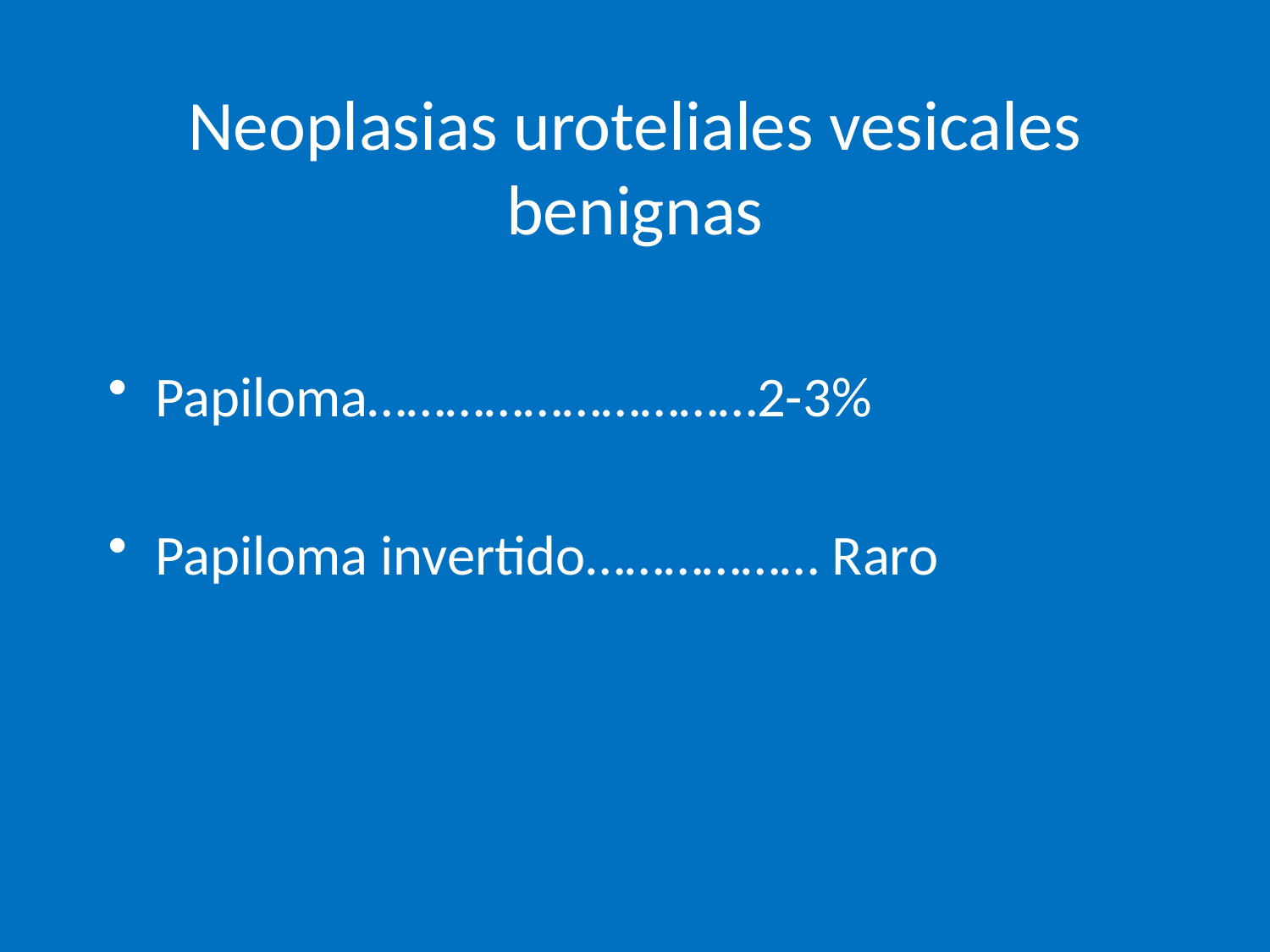

# Neoplasias uroteliales vesicales benignas

Papiloma…………………………2-3%

Papiloma invertido……………… Raro